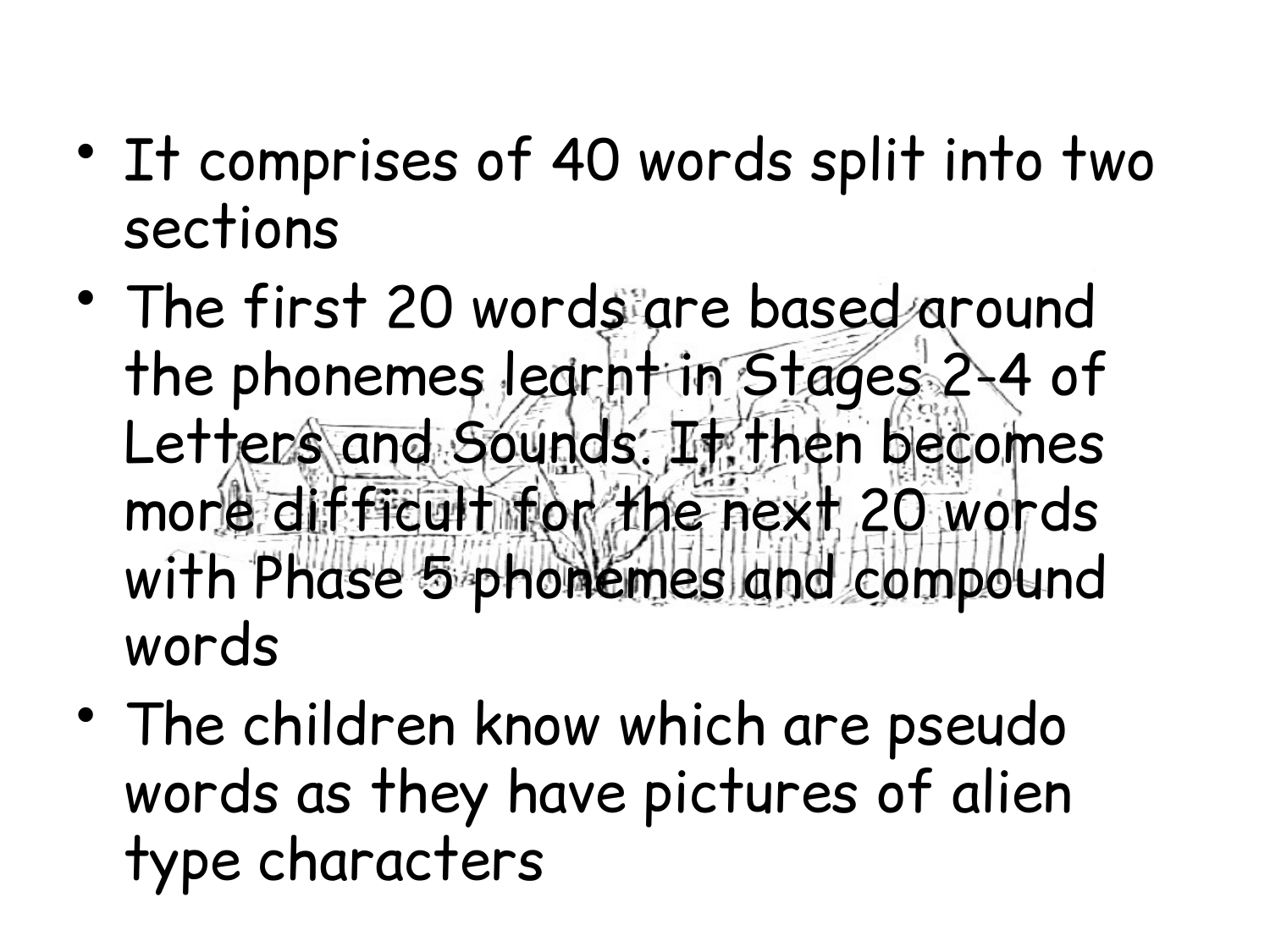

It comprises of 40 words split into two sections
The first 20 words are based around the phonemes learnt in Stages 2-4 of Letters and Sounds. It then becomes more difficult for the next 20 words  with Phase 5 phonemes and compound words
The children know which are pseudo words as they have pictures of alien type characters